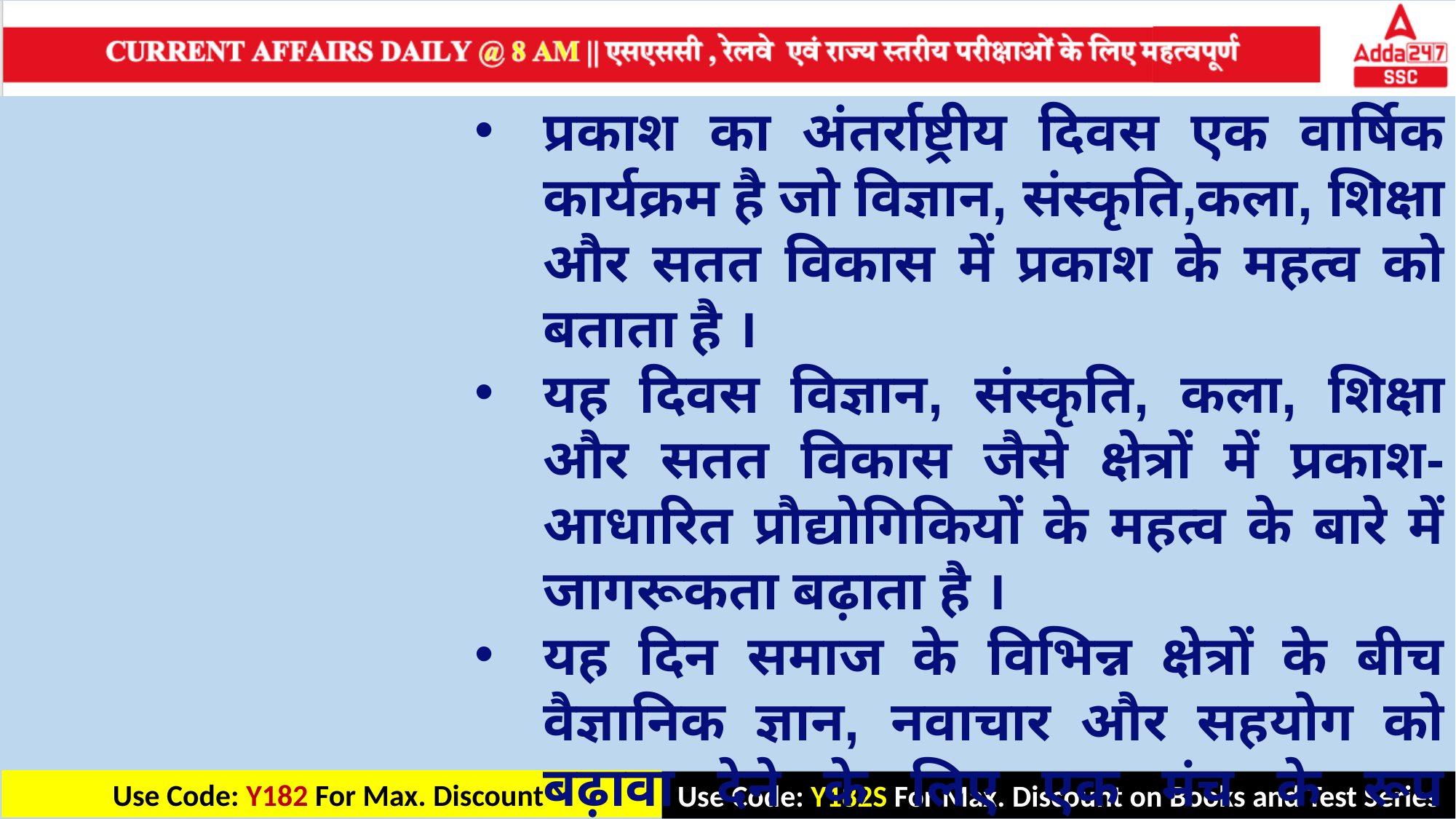

प्रकाश का अंतर्राष्ट्रीय दिवस एक वार्षिक कार्यक्रम है जो विज्ञान, संस्कृति,कला, शिक्षा और सतत विकास में प्रकाश के महत्व को बताता है ।
यह दिवस विज्ञान, संस्कृति, कला, शिक्षा और सतत विकास जैसे क्षेत्रों में प्रकाश- आधारित प्रौद्योगिकियों के महत्व के बारे में जागरूकता बढ़ाता है ।
यह दिन समाज के विभिन्न क्षेत्रों के बीच वैज्ञानिक ज्ञान, नवाचार और सहयोग को बढ़ावा देने के लिए एक मंच के रूप में कार्य करता है ।